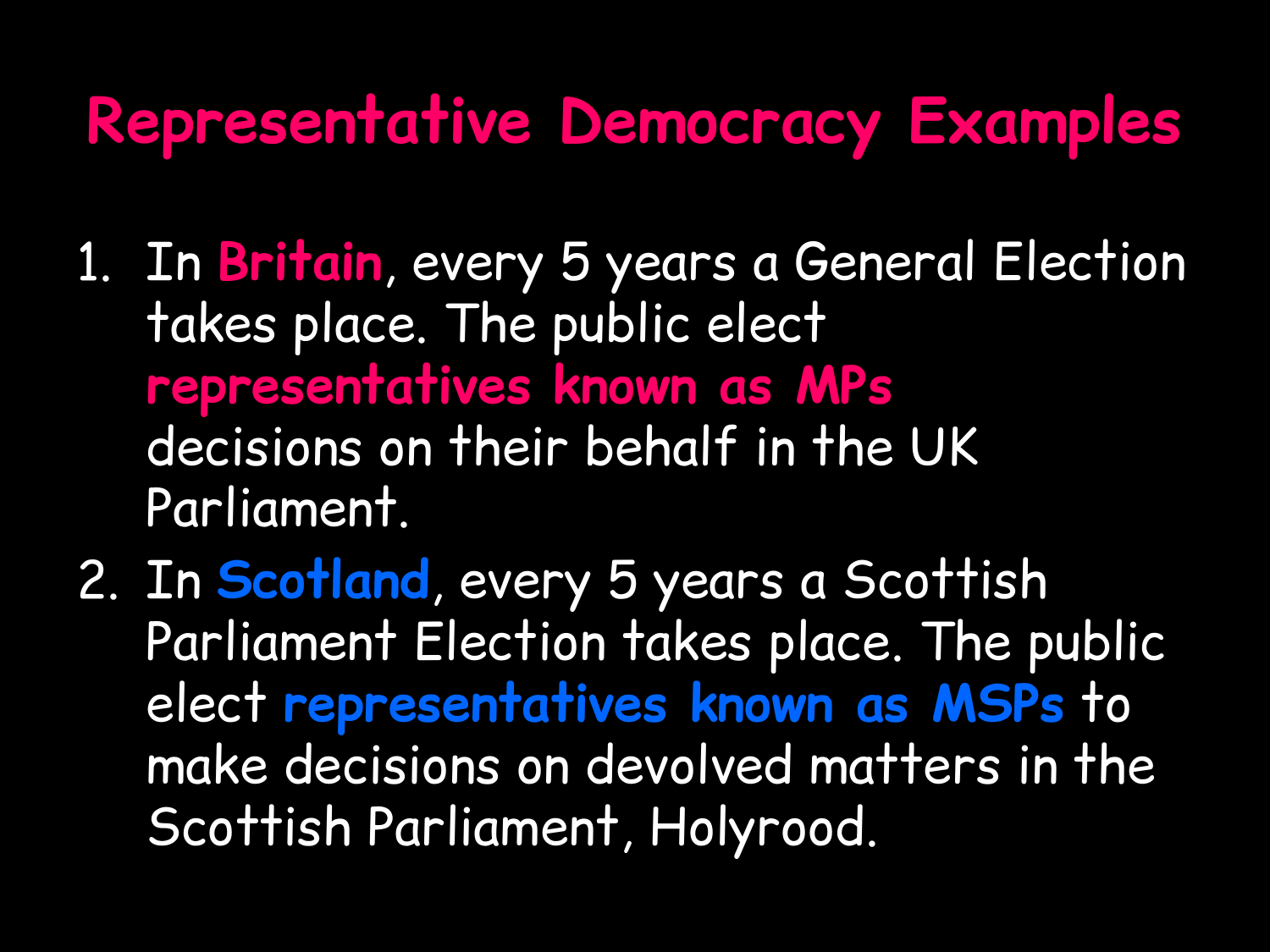

# Representative Democracy Examples
In Britain, every 5 years a General Election takes place. The public elect representatives known as MPs to make decisions on their behalf in the UK Parliament.
In Scotland, every 5 years a Scottish Parliament Election takes place. The public elect representatives known as MSPs to make decisions on devolved matters in the Scottish Parliament, Holyrood.